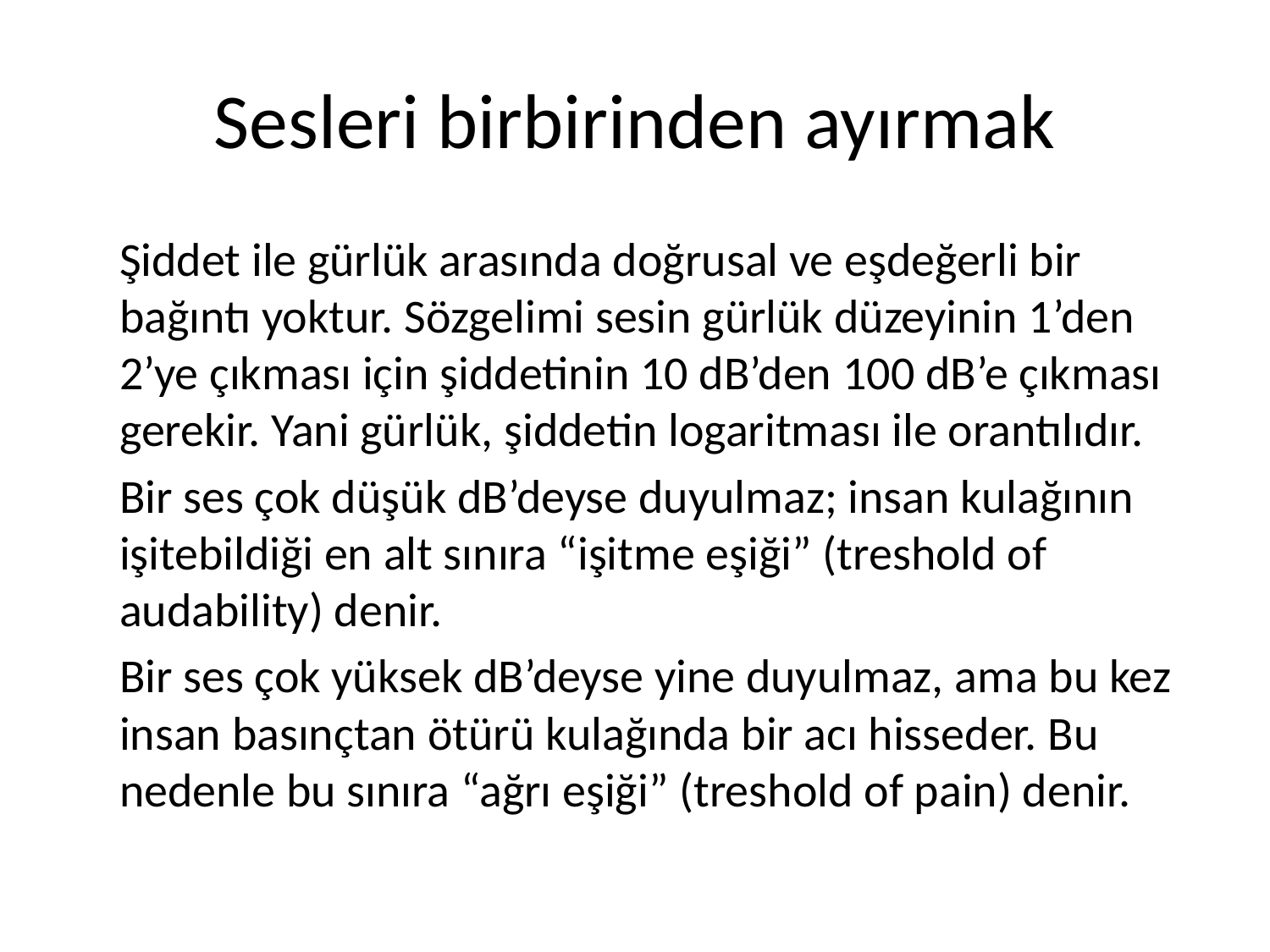

# Sesleri birbirinden ayırmak
	Şiddet ile gürlük arasında doğrusal ve eşdeğerli bir bağıntı yoktur. Sözgelimi sesin gürlük düzeyinin 1’den 2’ye çıkması için şiddetinin 10 dB’den 100 dB’e çıkması gerekir. Yani gürlük, şiddetin logaritması ile orantılıdır.
	Bir ses çok düşük dB’deyse duyulmaz; insan kulağının işitebildiği en alt sınıra “işitme eşiği” (treshold of audability) denir.
	Bir ses çok yüksek dB’deyse yine duyulmaz, ama bu kez insan basınçtan ötürü kulağında bir acı hisseder. Bu nedenle bu sınıra “ağrı eşiği” (treshold of pain) denir.